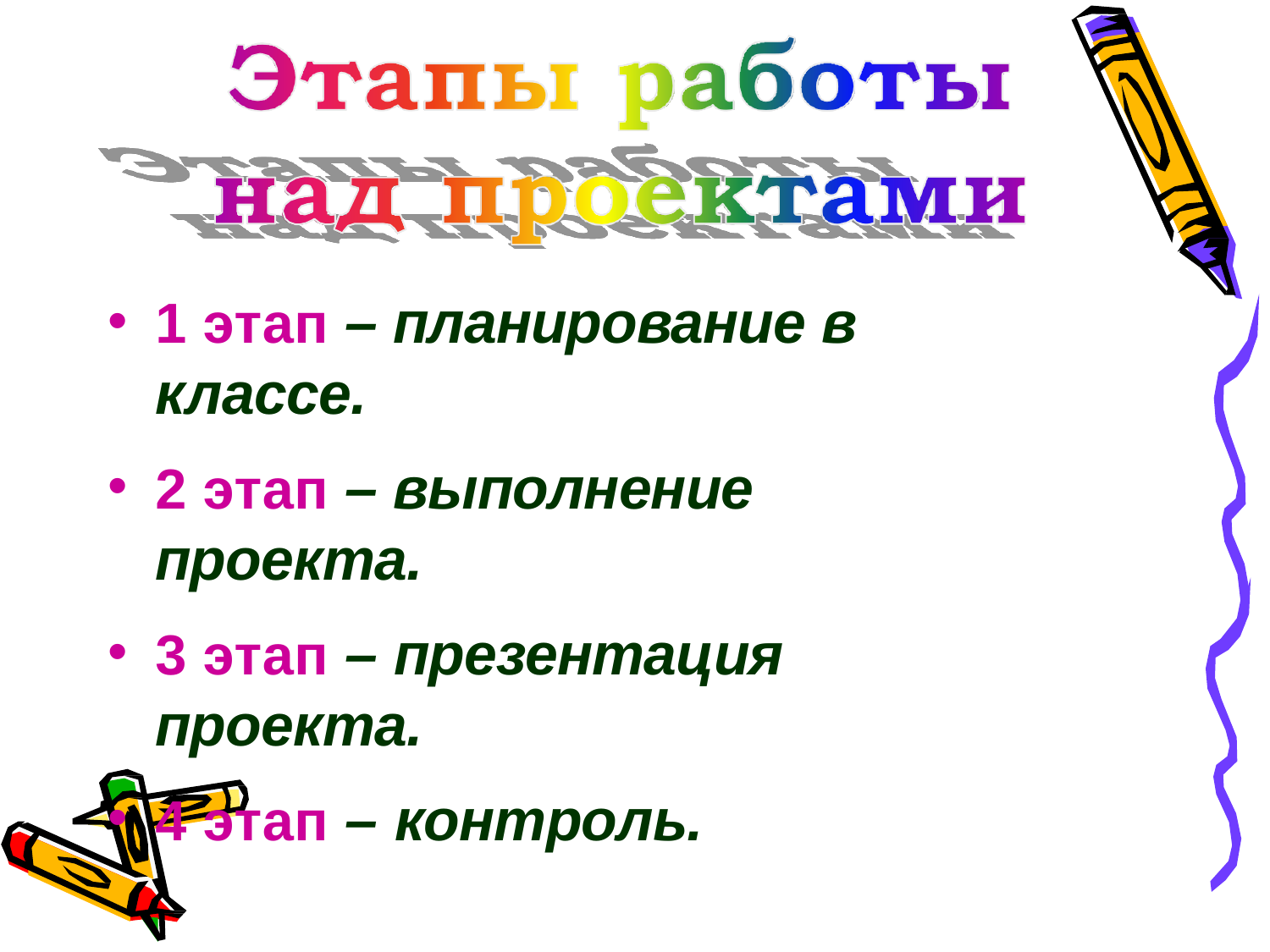

1 этап – планирование в классе.
2 этап – выполнение проекта.
3 этап – презентация проекта.
4 этап – контроль.